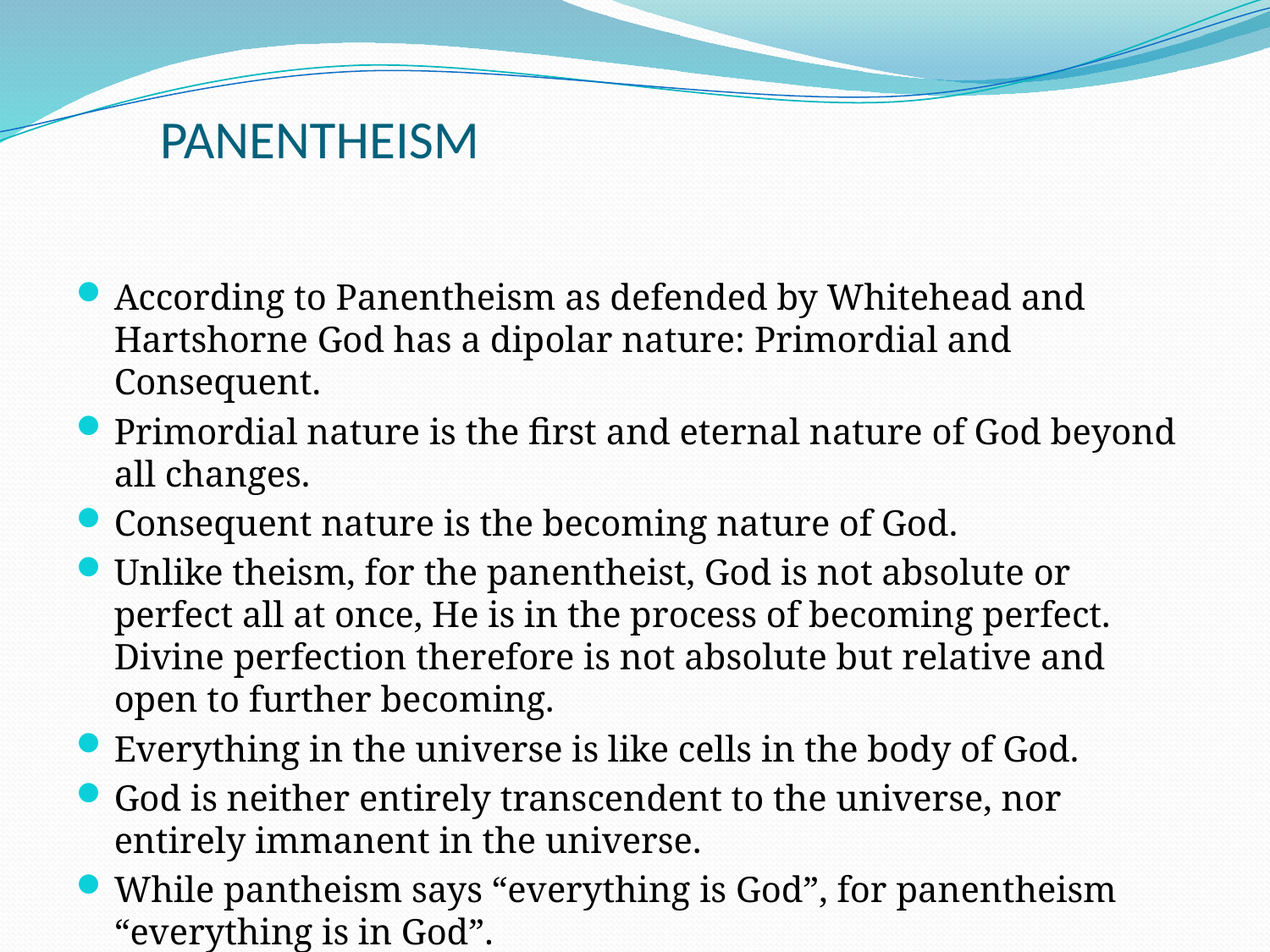

# PANENTHEISM
According to Panentheism as defended by Whitehead and Hartshorne God has a dipolar nature: Primordial and Consequent.
Primordial nature is the first and eternal nature of God beyond all changes.
Consequent nature is the becoming nature of God.
Unlike theism, for the panentheist, God is not absolute or perfect all at once, He is in the process of becoming perfect. Divine perfection therefore is not absolute but relative and open to further becoming.
Everything in the universe is like cells in the body of God.
God is neither entirely transcendent to the universe, nor entirely immanent in the universe.
While pantheism says “everything is God”, for panentheism “everything is in God”.